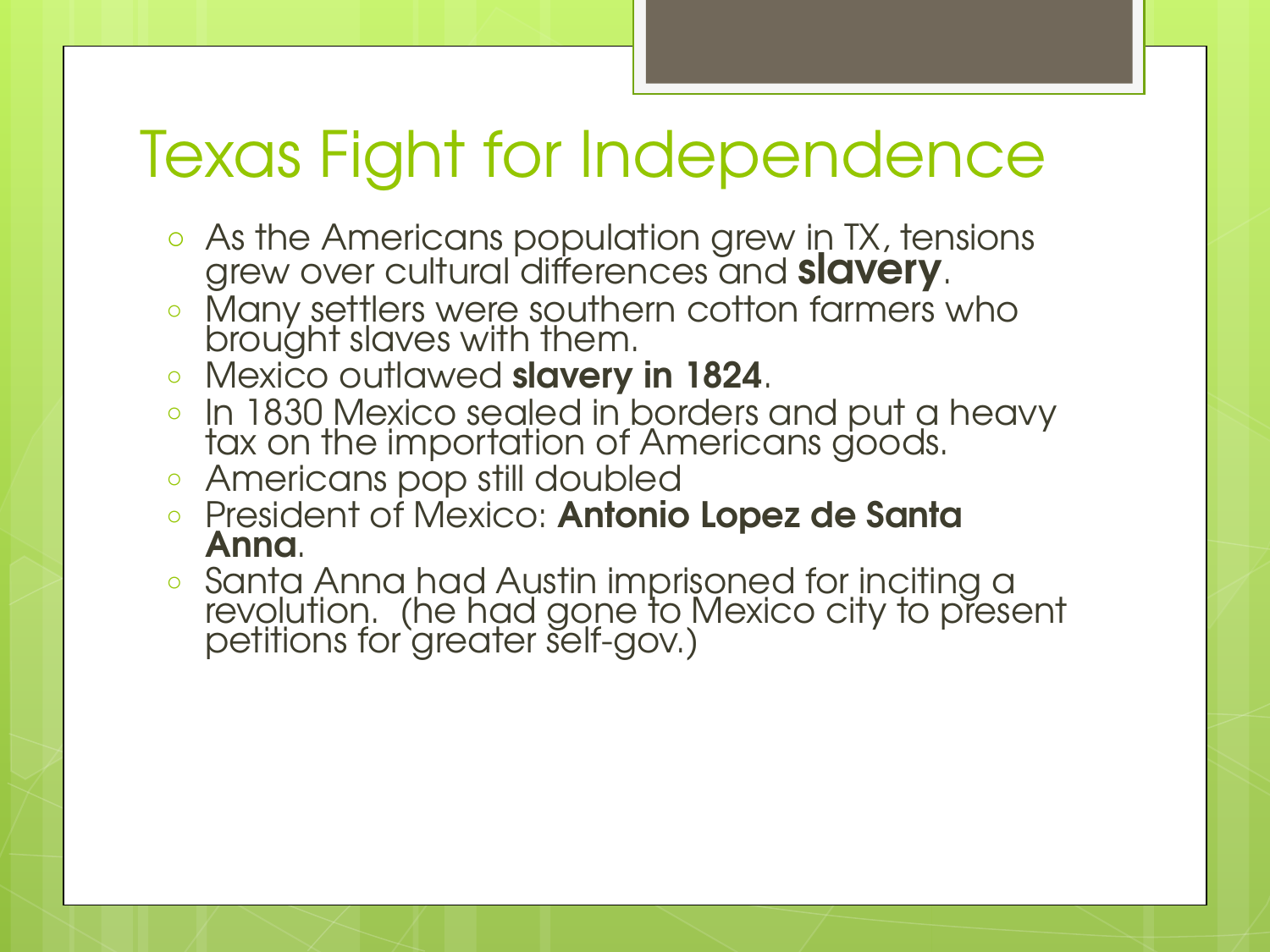

# Texas Fight for Independence
As the Americans population grew in TX, tensions grew over cultural differences and slavery.
Many settlers were southern cotton farmers who brought slaves with them.
Mexico outlawed slavery in 1824.
In 1830 Mexico sealed in borders and put a heavy tax on the importation of Americans goods.
Americans pop still doubled
President of Mexico: Antonio Lopez de Santa Anna.
Santa Anna had Austin imprisoned for inciting a revolution.  (he had gone to Mexico city to present petitions for greater self-gov.)